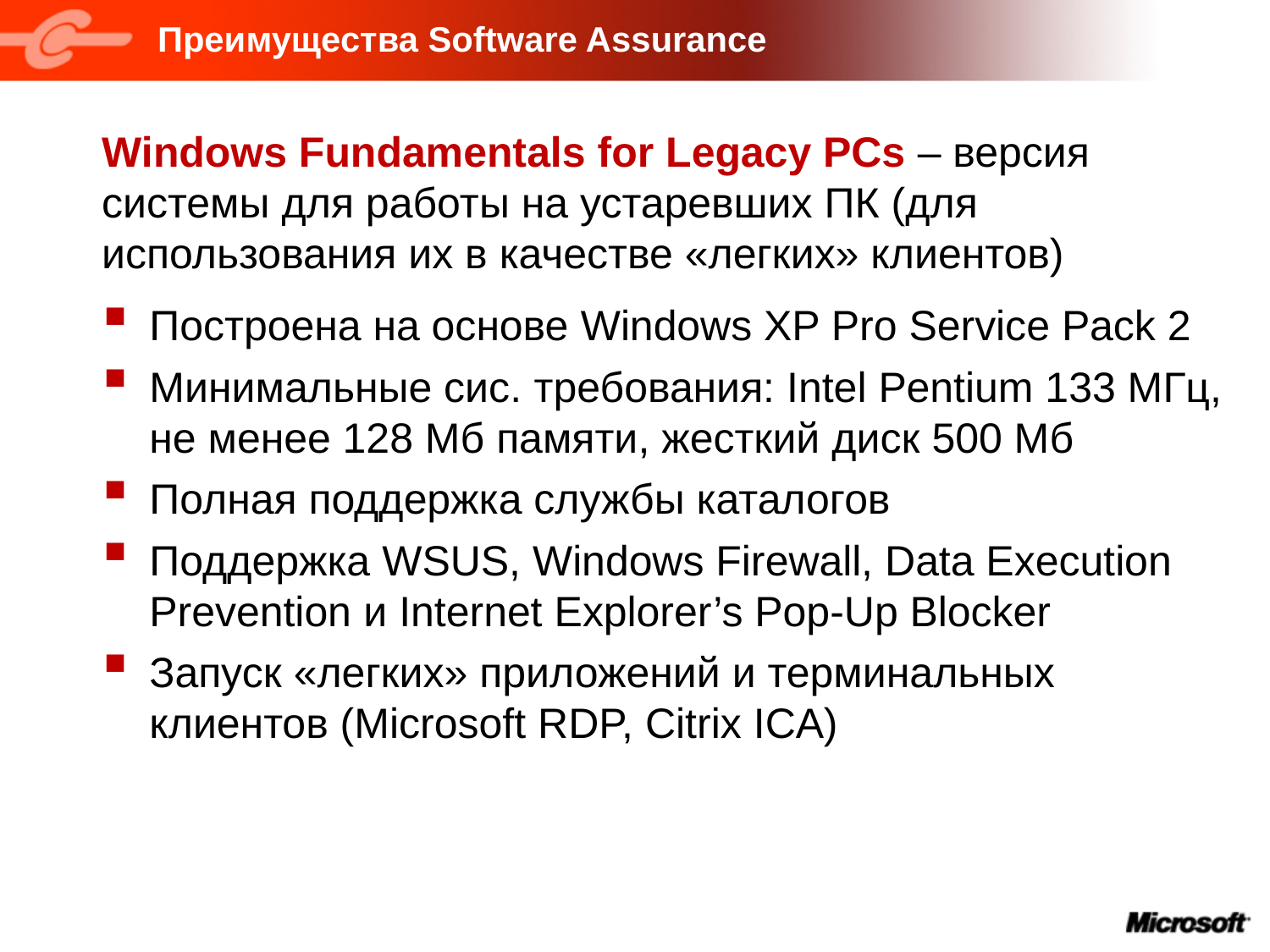

# Преимущества Software Assurance
Windows Fundamentals for Legacy PCs – версия системы для работы на устаревших ПК (для использования их в качестве «легких» клиентов)
Построена на основе Windows XP Pro Service Pack 2
Минимальные сис. требования: Intel Pentium 133 МГц, не менее 128 Мб памяти, жесткий диск 500 Мб
Полная поддержка службы каталогов
Поддержка WSUS, Windows Firewall, Data Execution Prevention и Internet Explorer’s Pop-Up Blocker
Запуск «легких» приложений и терминальных клиентов (Microsoft RDP, Citrix ICA)